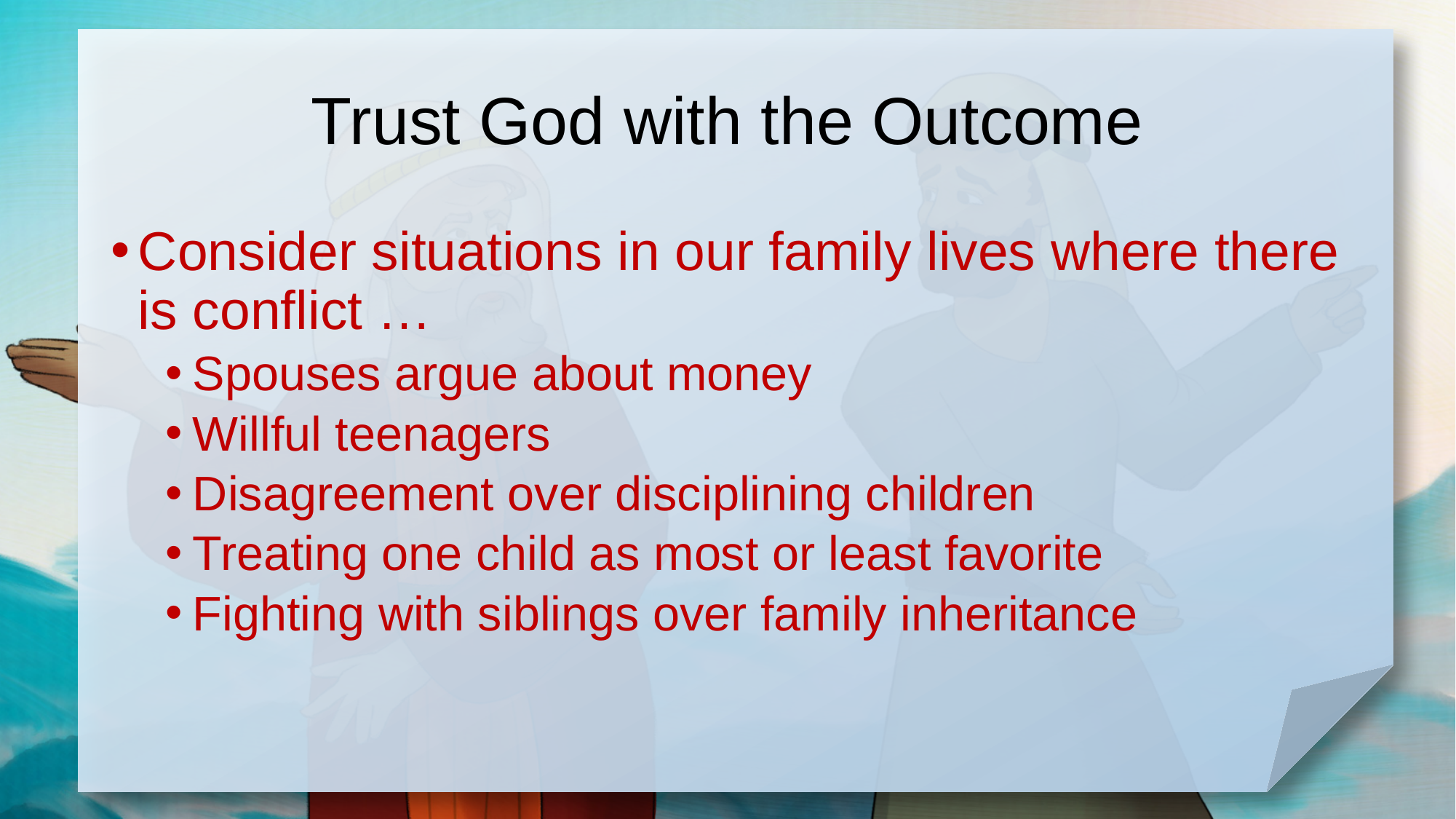

# Trust God with the Outcome
Consider situations in our family lives where there is conflict …
Spouses argue about money
Willful teenagers
Disagreement over disciplining children
Treating one child as most or least favorite
Fighting with siblings over family inheritance